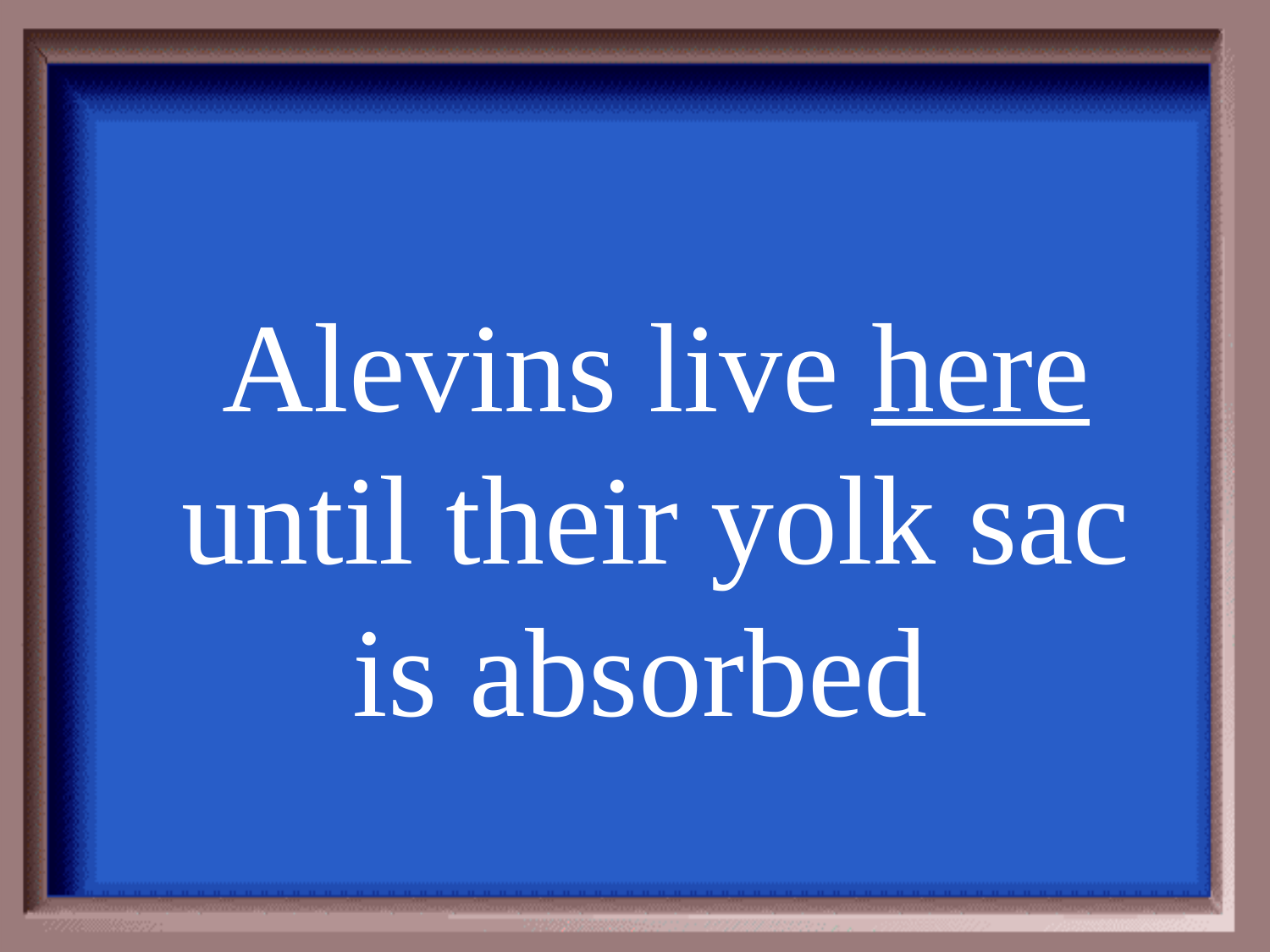

Alevins live here until their yolk sac is absorbed